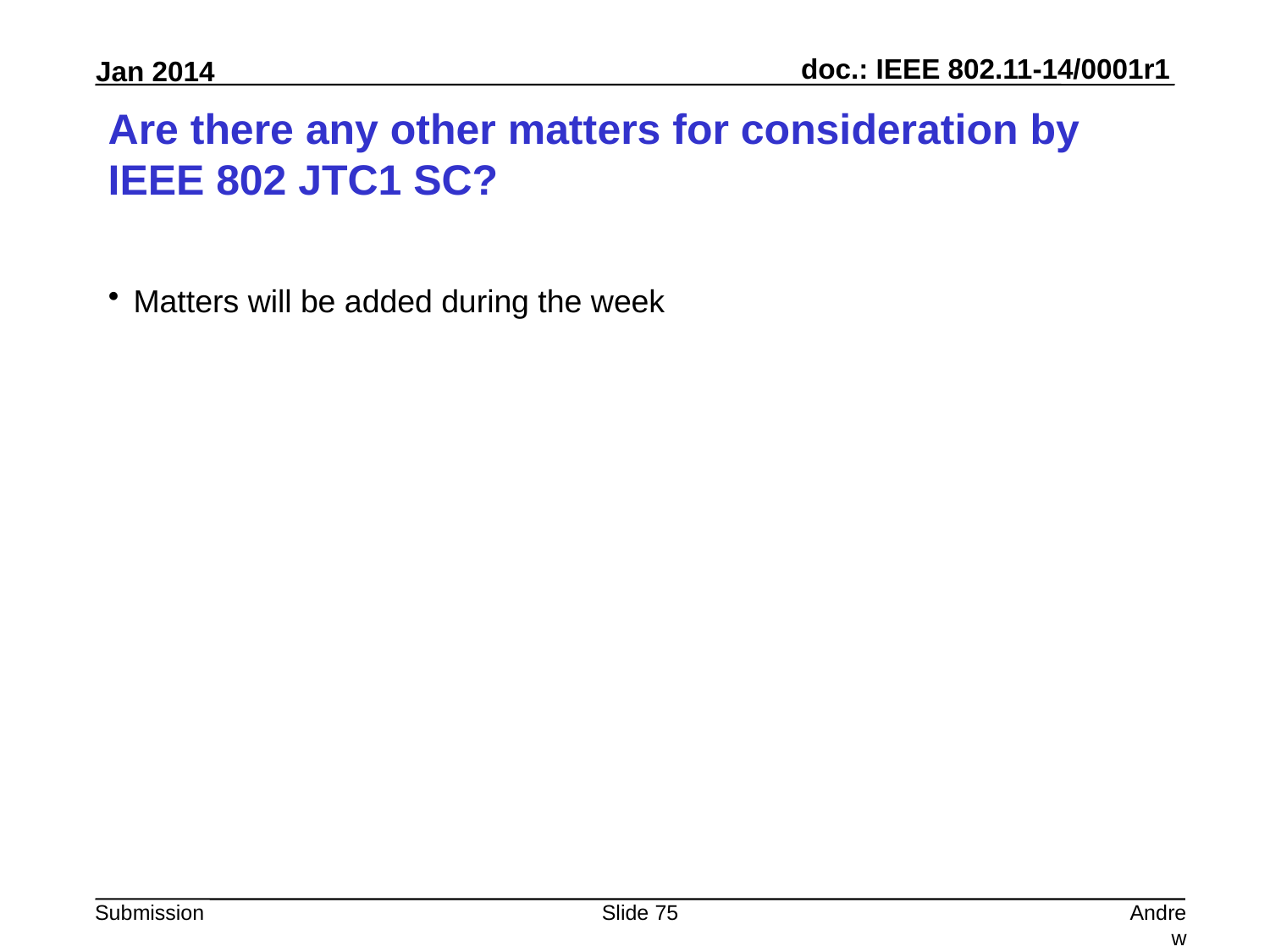

# Are there any other matters for consideration by IEEE 802 JTC1 SC?
Matters will be added during the week
Slide 75
Andrew Myles, Cisco